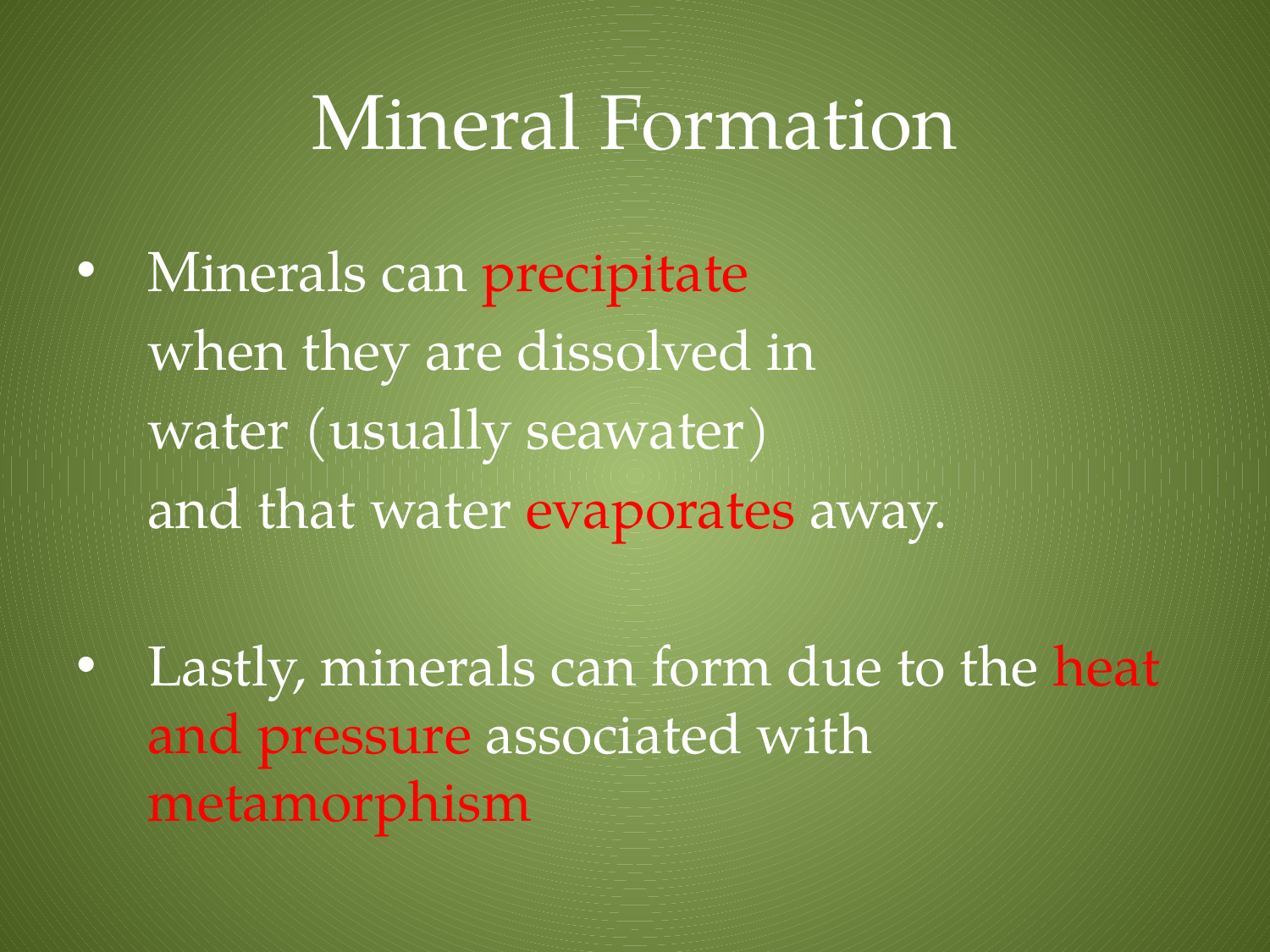

# Mineral Formation
Minerals can precipitate
	when they are dissolved in
	water (usually seawater)
	and that water evaporates away.

Lastly, minerals can form due to the heat and pressure associated with metamorphism